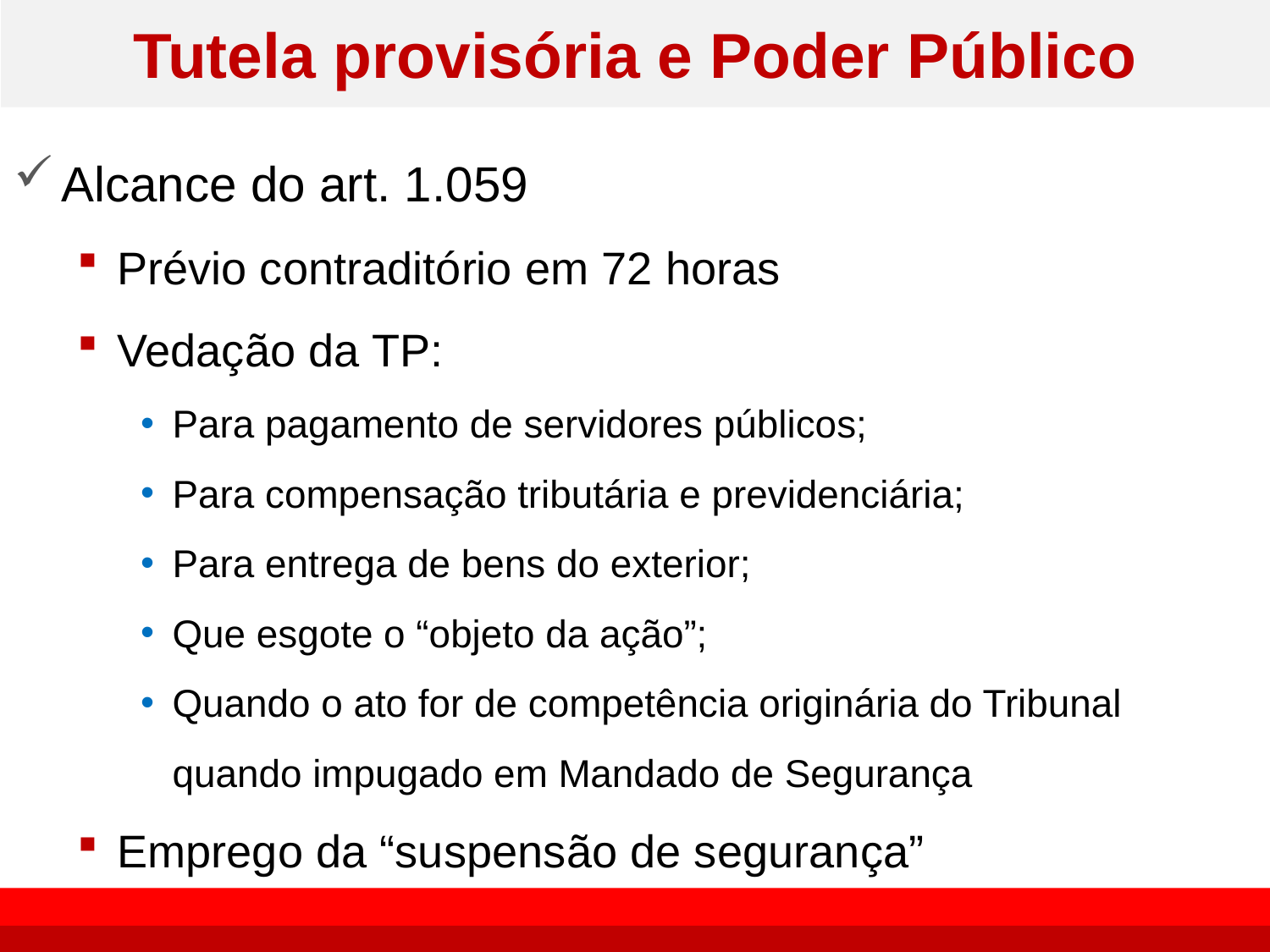

# Tutela provisória e Poder Público
Alcance do art. 1.059
Prévio contraditório em 72 horas
Vedação da TP:
Para pagamento de servidores públicos;
Para compensação tributária e previdenciária;
Para entrega de bens do exterior;
Que esgote o “objeto da ação”;
Quando o ato for de competência originária do Tribunal quando impugado em Mandado de Segurança
Emprego da “suspensão de segurança”